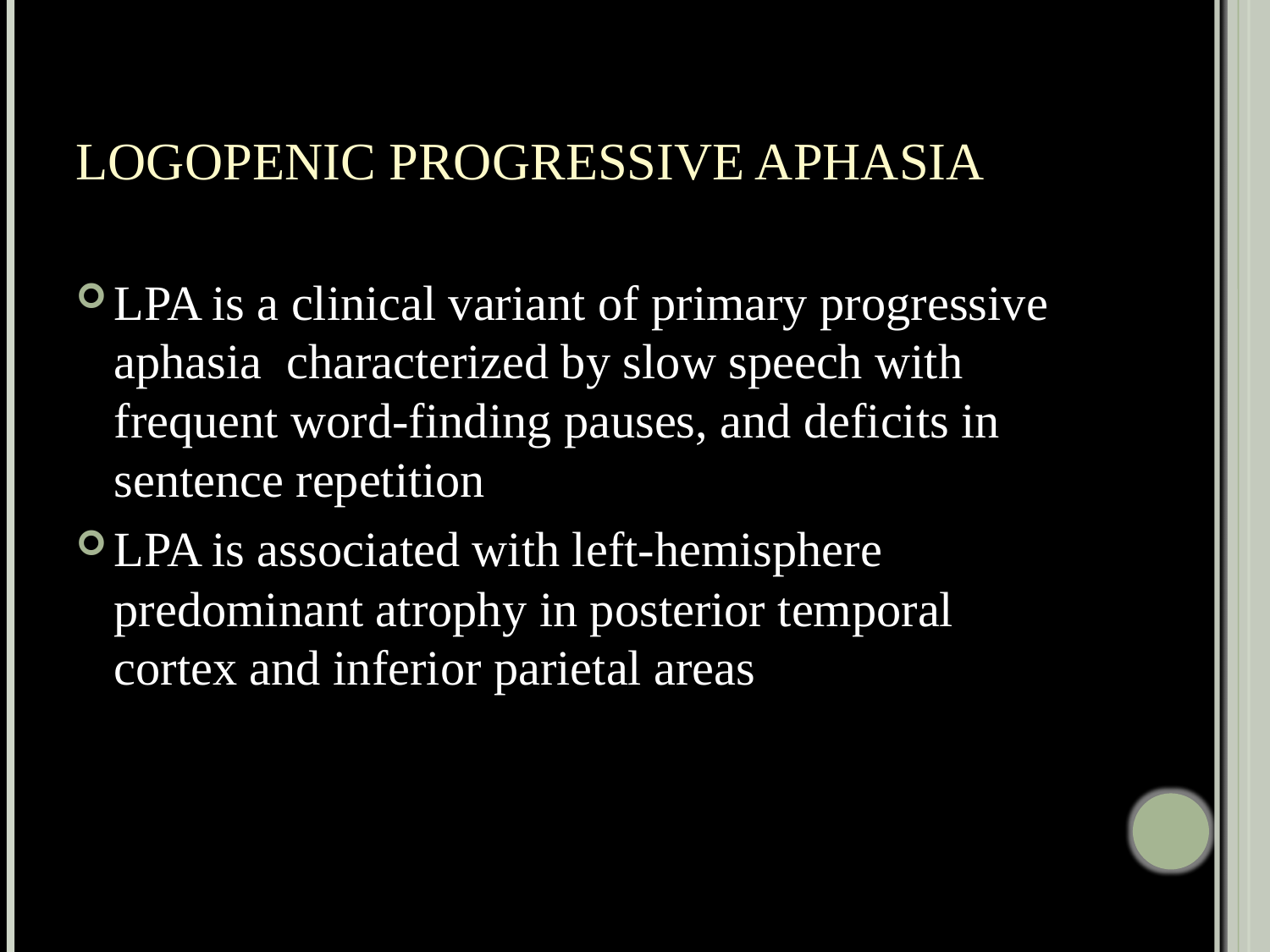

# Logopenic progressive aphasia
LPA is a clinical variant of primary progressive aphasia  characterized by slow speech with frequent word-finding pauses, and deficits in sentence repetition
LPA is associated with left-hemisphere predominant atrophy in posterior temporal cortex and inferior parietal areas